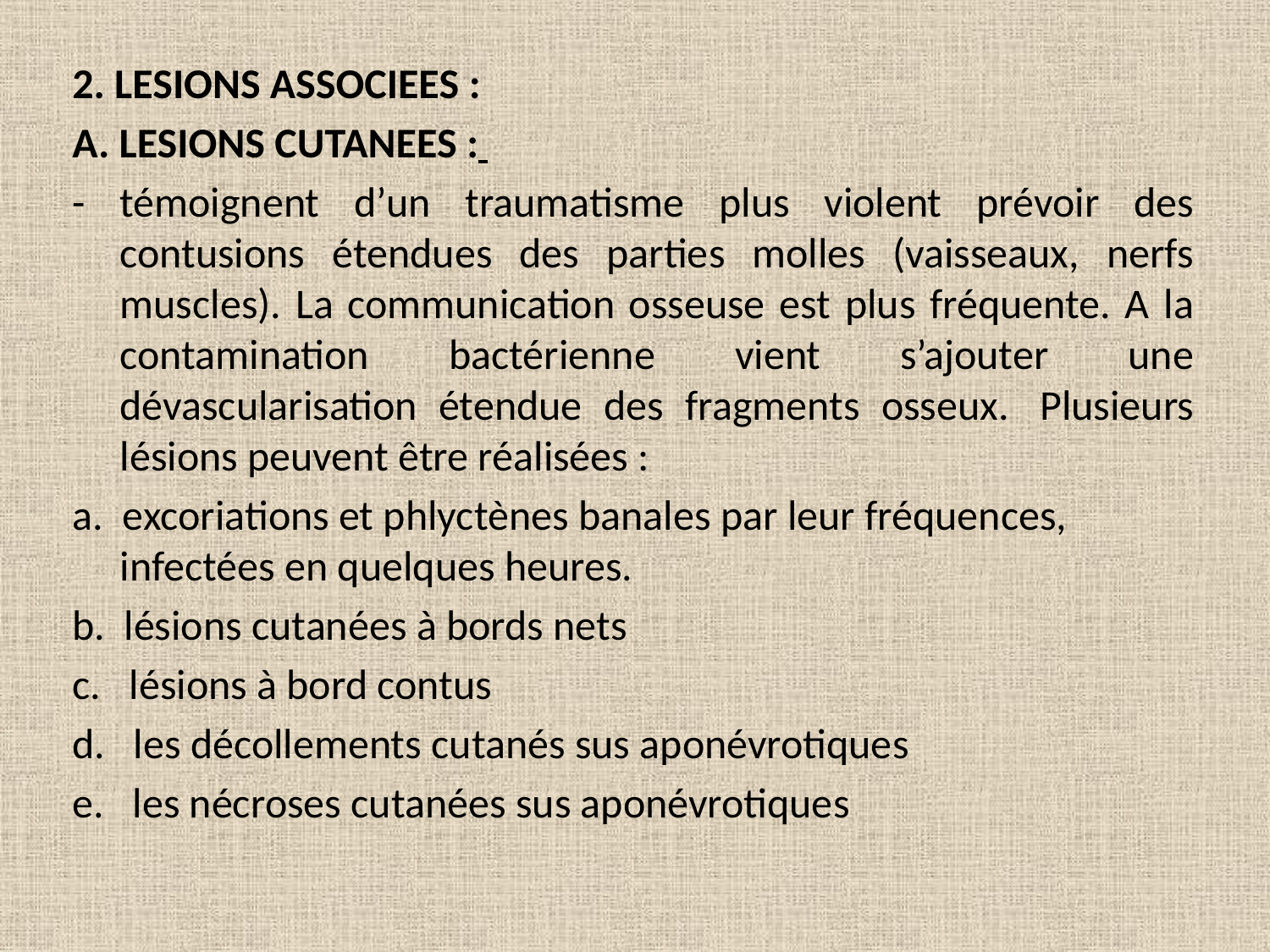

2. LESIONS ASSOCIEES :
A. LESIONS CUTANEES :
- témoignent d’un traumatisme plus violent prévoir des contusions étendues des parties molles (vaisseaux, nerfs muscles). La communication osseuse est plus fréquente. A la contamination bactérienne vient s’ajouter une dévascularisation étendue des fragments osseux.  Plusieurs lésions peuvent être réalisées :
a.  excoriations et phlyctènes banales par leur fréquences, infectées en quelques heures.
b.  lésions cutanées à bords nets
c.   lésions à bord contus
d.   les décollements cutanés sus aponévrotiques
e.   les nécroses cutanées sus aponévrotiques